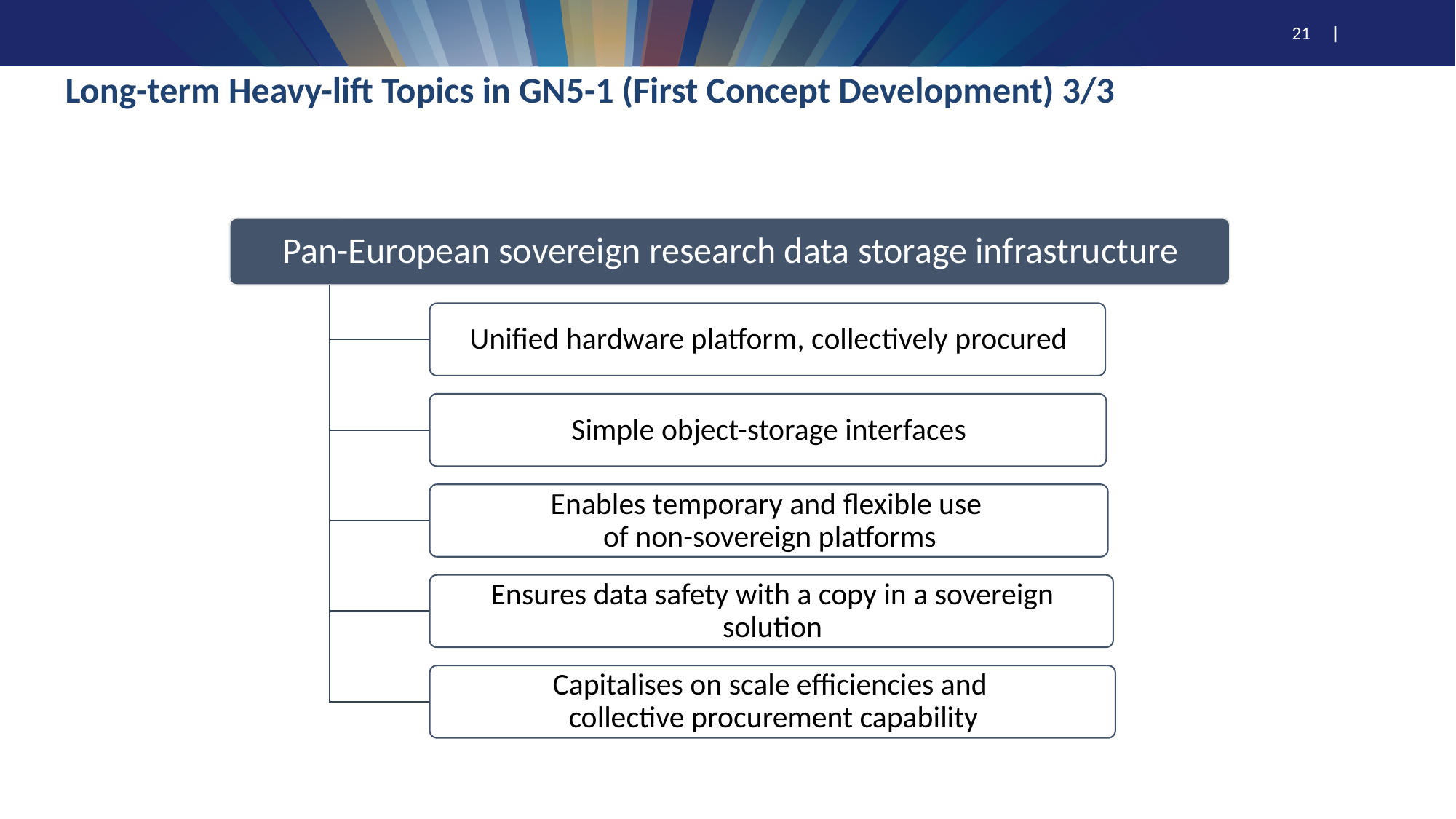

# Long-term Heavy-lift Topics in GN5-1 (First Concept Development) 3/3
Pan-European sovereign research data storage infrastructure
Unified hardware platform, collectively procured
Simple object-storage interfaces
Enables temporary and flexible use
of non-sovereign platforms
Ensures data safety with a copy in a sovereign solution
Capitalises on scale efficiencies and
collective procurement capability
21